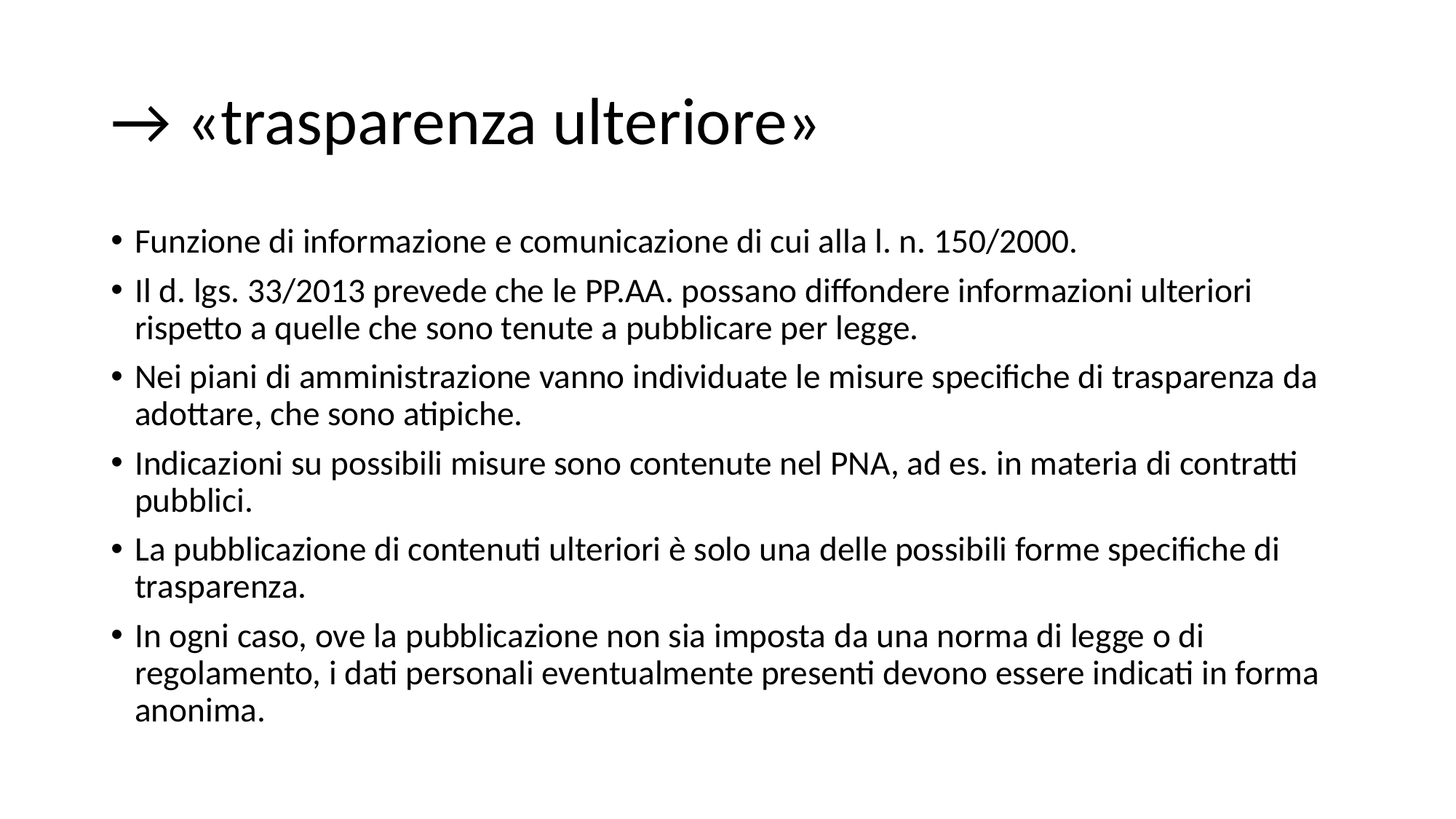

# → «trasparenza ulteriore»
Funzione di informazione e comunicazione di cui alla l. n. 150/2000.
Il d. lgs. 33/2013 prevede che le PP.AA. possano diffondere informazioni ulteriori rispetto a quelle che sono tenute a pubblicare per legge.
Nei piani di amministrazione vanno individuate le misure specifiche di trasparenza da adottare, che sono atipiche.
Indicazioni su possibili misure sono contenute nel PNA, ad es. in materia di contratti pubblici.
La pubblicazione di contenuti ulteriori è solo una delle possibili forme specifiche di trasparenza.
In ogni caso, ove la pubblicazione non sia imposta da una norma di legge o di regolamento, i dati personali eventualmente presenti devono essere indicati in forma anonima.